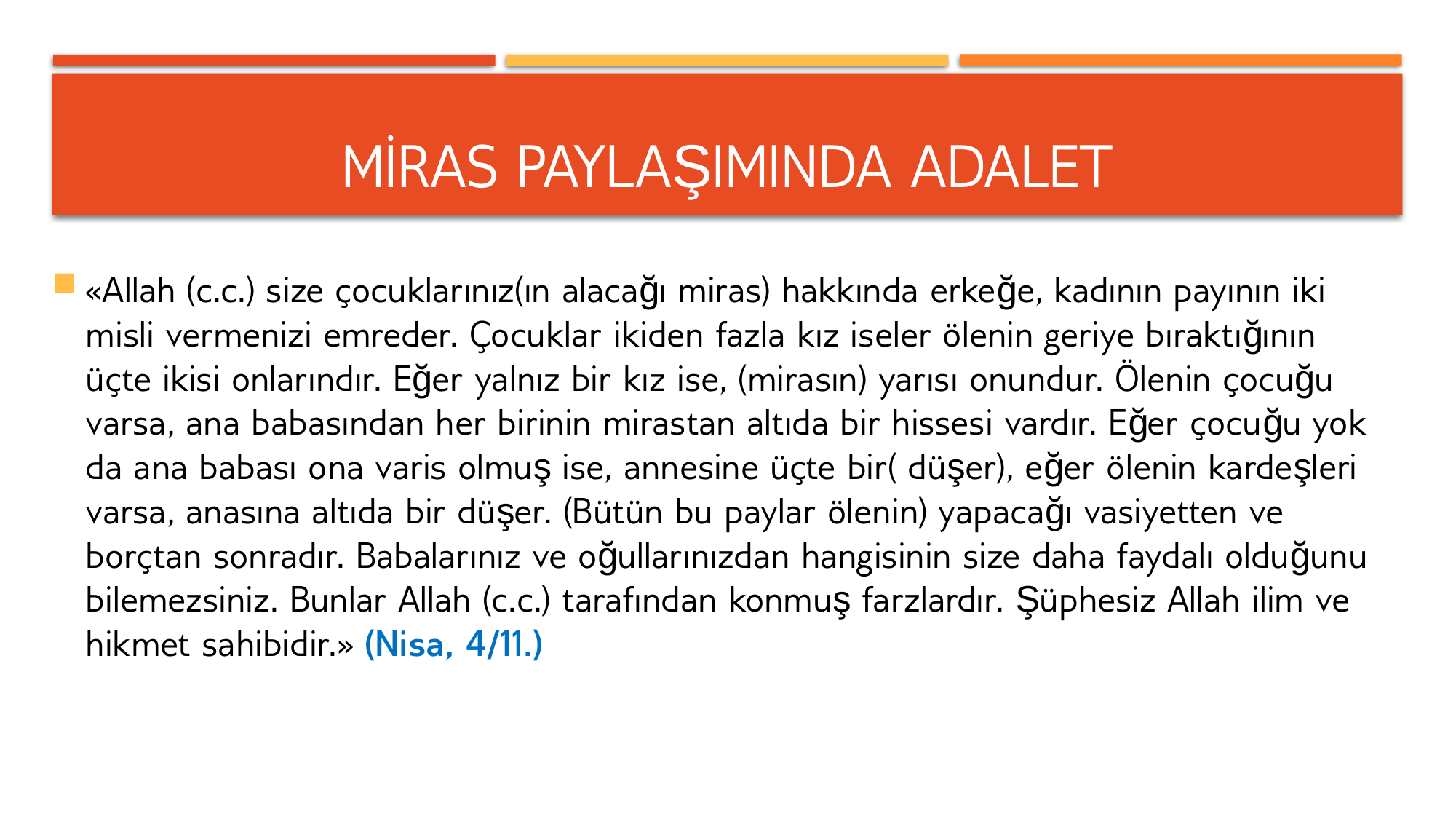

# MİRAS PAYLAŞIMINDA ADALET
«Allah (c.c.) size çocuklarınız(ın alacağı miras) hakkında erkeğe, kadının payının iki misli vermenizi emreder. Çocuklar ikiden fazla kız iseler ölenin geriye bıraktığının üçte ikisi onlarındır. Eğer yalnız bir kız ise, (mirasın) yarısı onundur. Ölenin çocuğu varsa, ana babasından her birinin mirastan altıda bir hissesi vardır. Eğer çocuğu yok da ana babası ona varis olmuş ise, annesine üçte bir( düşer), eğer ölenin kardeşleri varsa, anasına altıda bir düşer. (Bütün bu paylar ölenin) yapacağı vasiyetten ve borçtan sonradır. Babalarınız ve oğullarınızdan hangisinin size daha faydalı olduğunu bilemezsiniz. Bunlar Allah (c.c.) tarafından konmuş farzlardır. Şüphesiz Allah ilim ve hikmet sahibidir.» (Nisa, 4/11.)